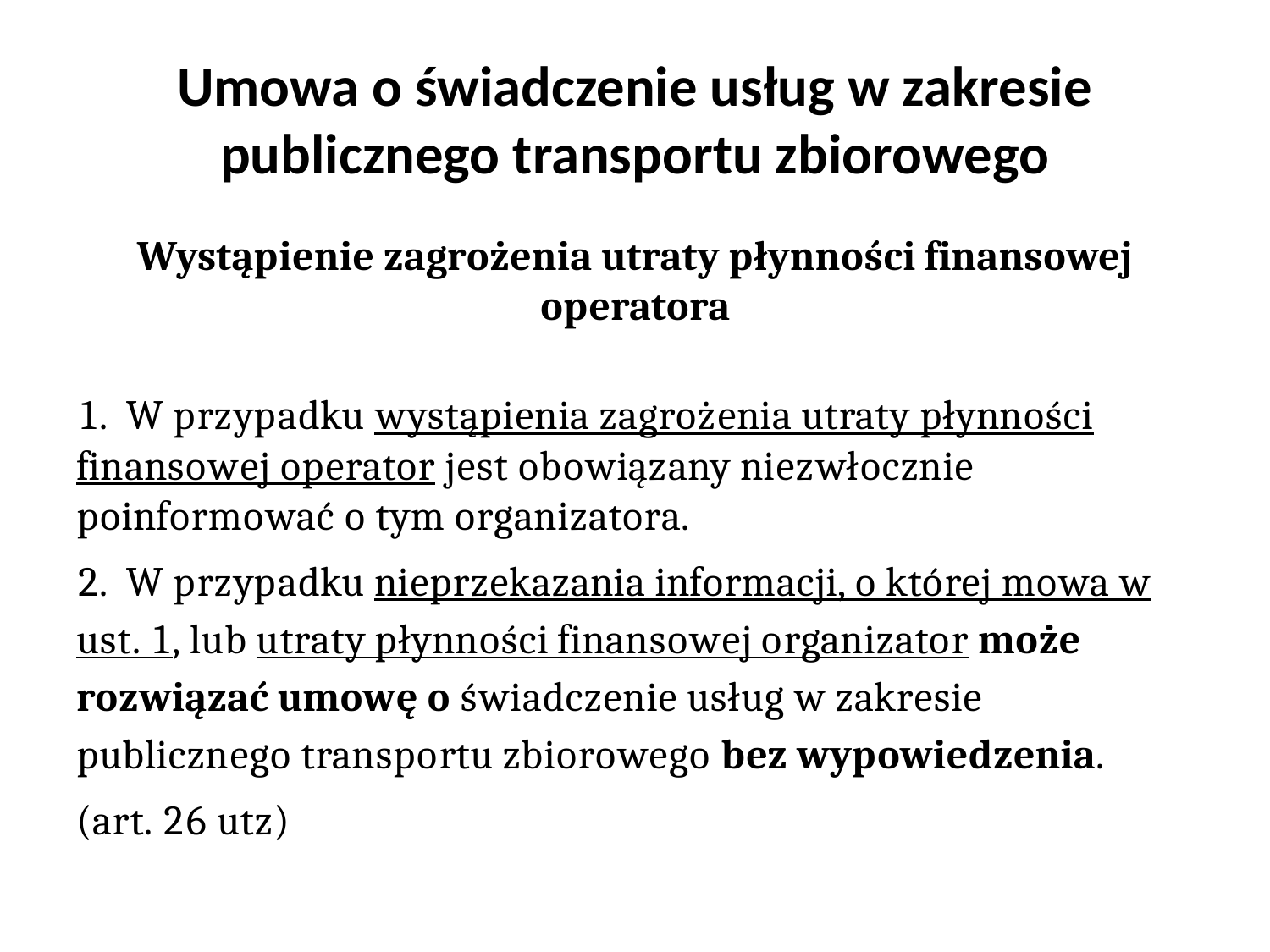

# Umowa o świadczenie usług w zakresie publicznego transportu zbiorowego
Wystąpienie zagrożenia utraty płynności finansowej operatora

1.  W przypadku wystąpienia zagrożenia utraty płynności finansowej operator jest obowiązany niezwłocznie poinformować o tym organizatora.
2.  W przypadku nieprzekazania informacji, o której mowa w ust. 1, lub utraty płynności finansowej organizator może rozwiązać umowę o świadczenie usług w zakresie publicznego transportu zbiorowego bez wypowiedzenia.
(art. 26 utz)